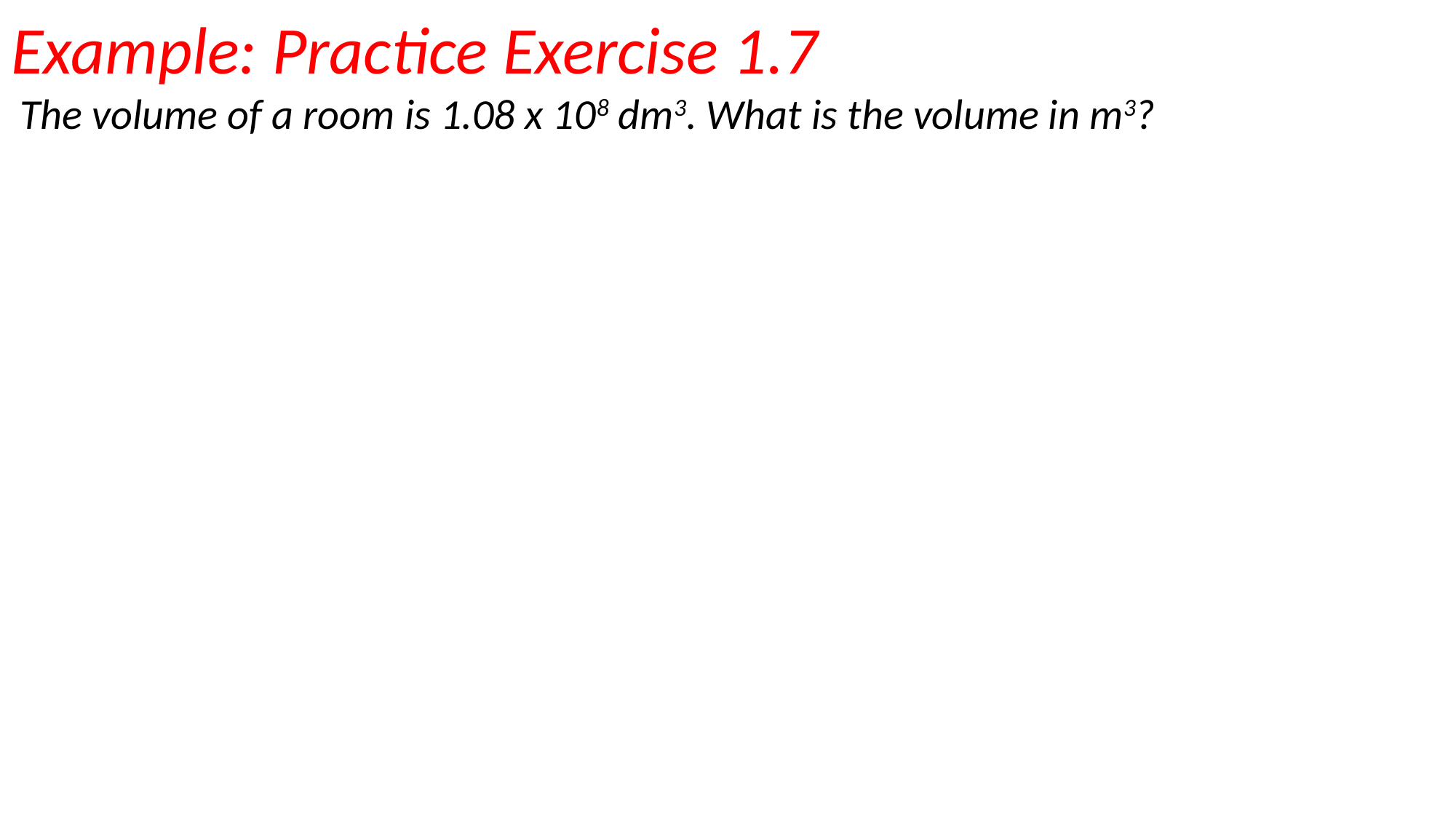

# Example: Practice Exercise 1.7
The volume of a room is 1.08 x 108 dm3. What is the volume in m3?